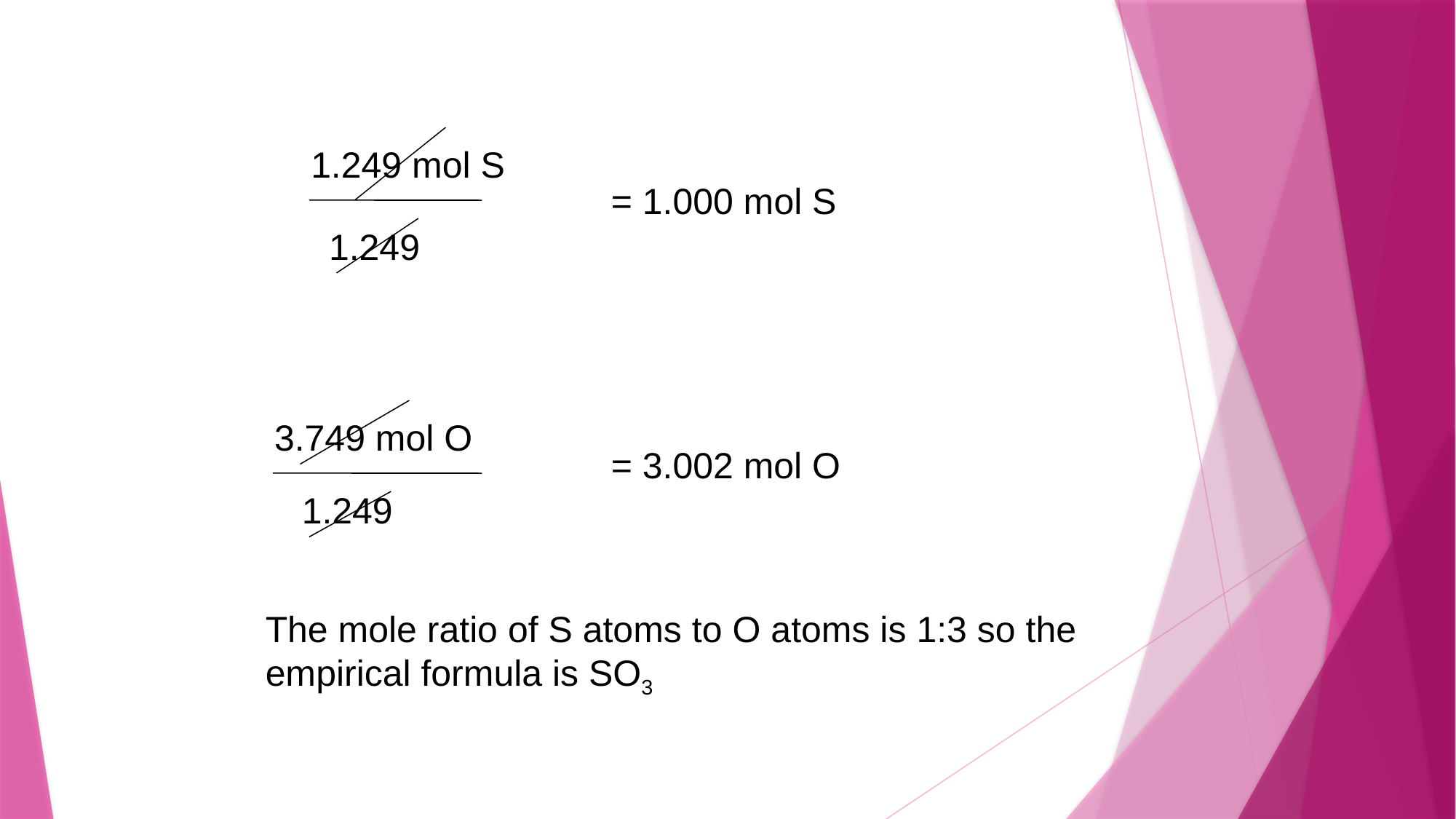

1.249 mol S
= 1.000 mol S

1.249

3.749 mol O
= 3.002 mol O

1.249

The mole ratio of S atoms to O atoms is 1:3 so the empirical formula is SO3